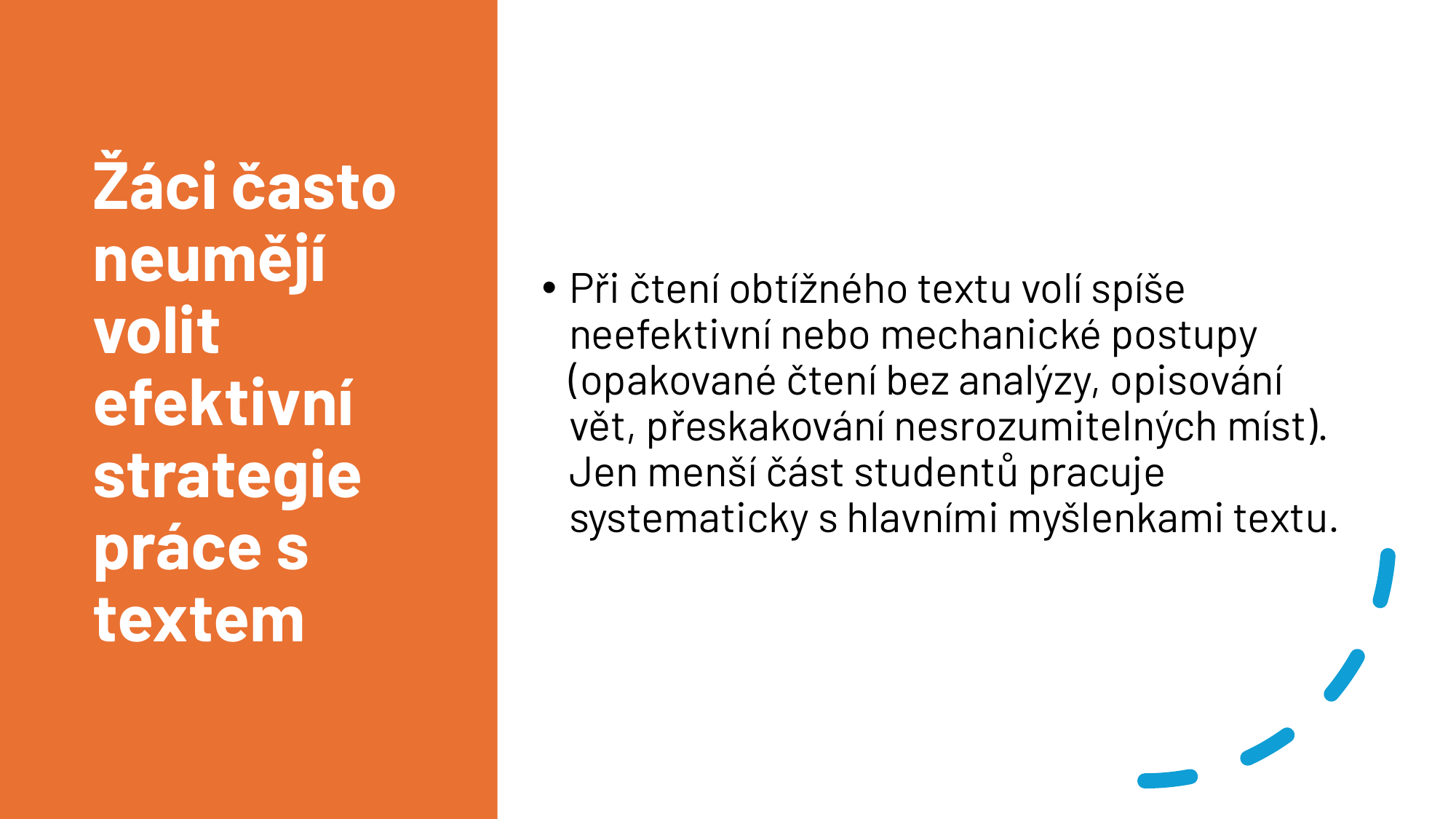

# Žáci často neumějí volit efektivní strategie práce s textem
Při čtení obtížného textu volí spíše neefektivní nebo mechanické postupy (opakované čtení bez analýzy, opisování vět, přeskakování nesrozumitelných míst). Jen menší část studentů pracuje systematicky s hlavními myšlenkami textu.